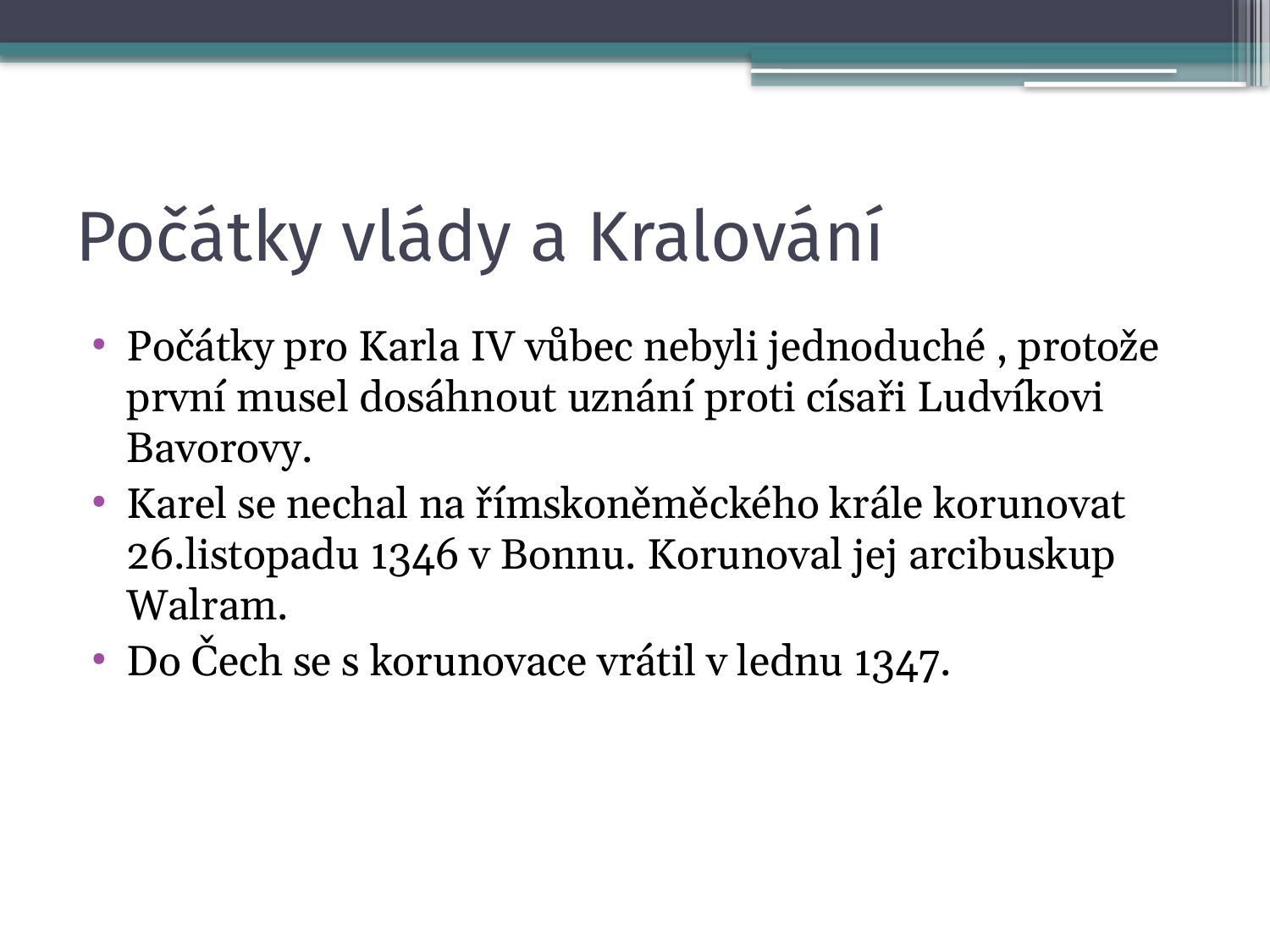

# Počátky vlády a Kralování
Počátky pro Karla IV vůbec nebyli jednoduché , protože první musel dosáhnout uznání proti císaři Ludvíkovi Bavorovy.
Karel se nechal na římskoněměckého krále korunovat 26.listopadu 1346 v Bonnu. Korunoval jej arcibuskup Walram.
Do Čech se s korunovace vrátil v lednu 1347.